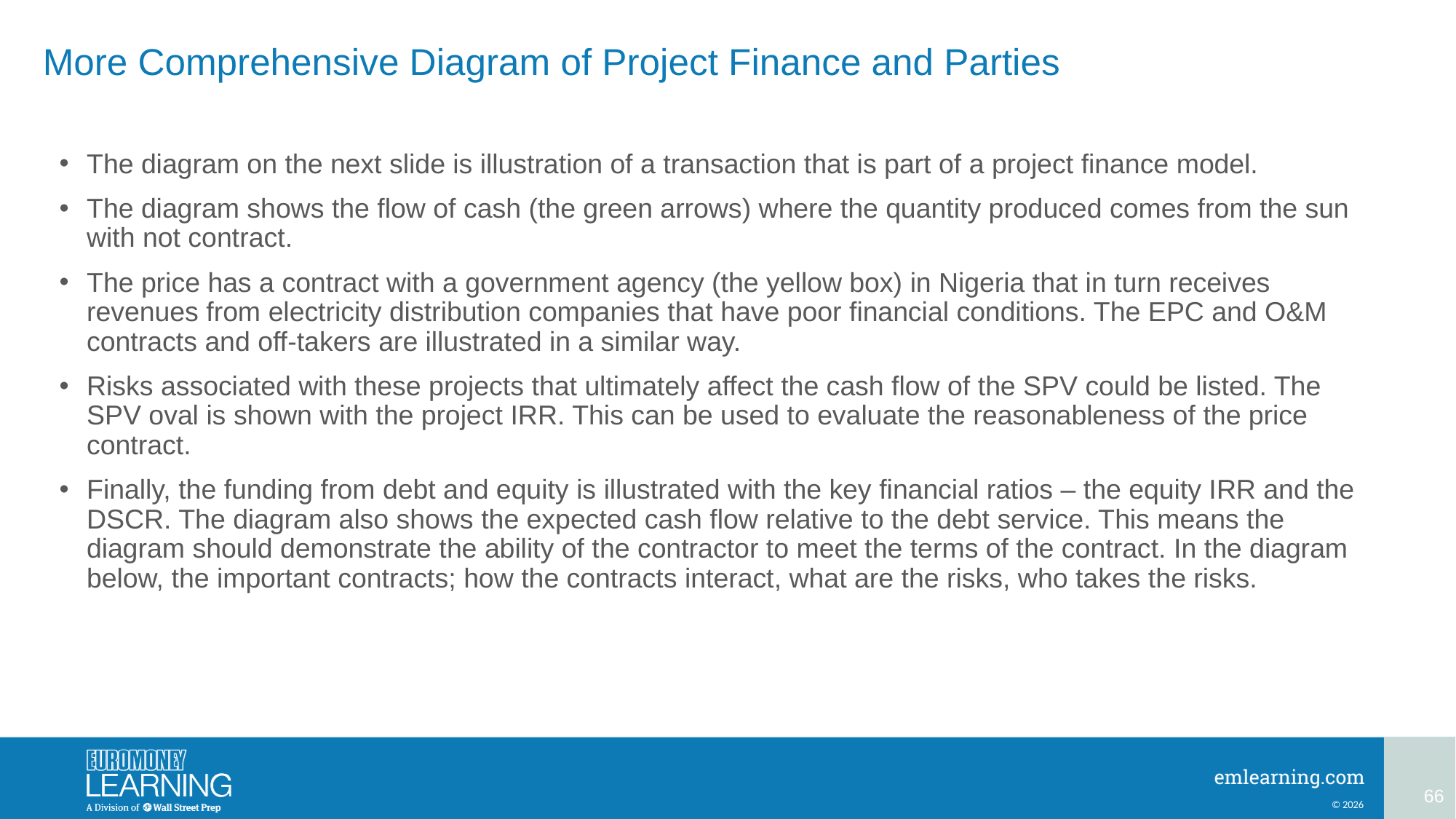

# More Comprehensive Diagram of Project Finance and Parties
The diagram on the next slide is illustration of a transaction that is part of a project finance model.
The diagram shows the flow of cash (the green arrows) where the quantity produced comes from the sun with not contract.
The price has a contract with a government agency (the yellow box) in Nigeria that in turn receives revenues from electricity distribution companies that have poor financial conditions. The EPC and O&M contracts and off-takers are illustrated in a similar way.
Risks associated with these projects that ultimately affect the cash flow of the SPV could be listed. The SPV oval is shown with the project IRR. This can be used to evaluate the reasonableness of the price contract.
Finally, the funding from debt and equity is illustrated with the key financial ratios – the equity IRR and the DSCR. The diagram also shows the expected cash flow relative to the debt service. This means the diagram should demonstrate the ability of the contractor to meet the terms of the contract. In the diagram below, the important contracts; how the contracts interact, what are the risks, who takes the risks.
66